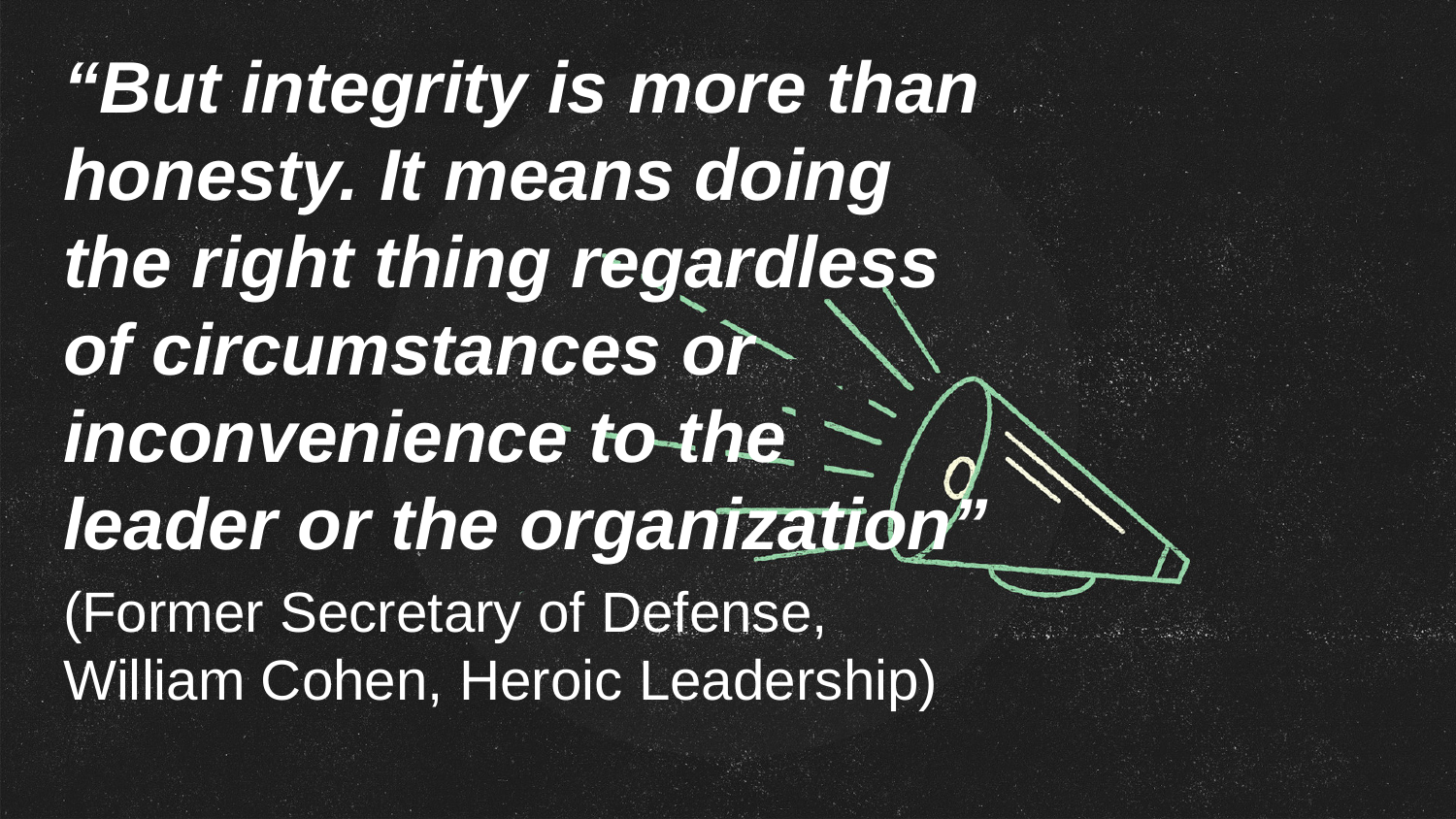

#
“But integrity is more than honesty. It means doing the right thing regardless of circumstances or inconvenience to the leader or the organization”
(Former Secretary of Defense, William Cohen, Heroic Leadership)